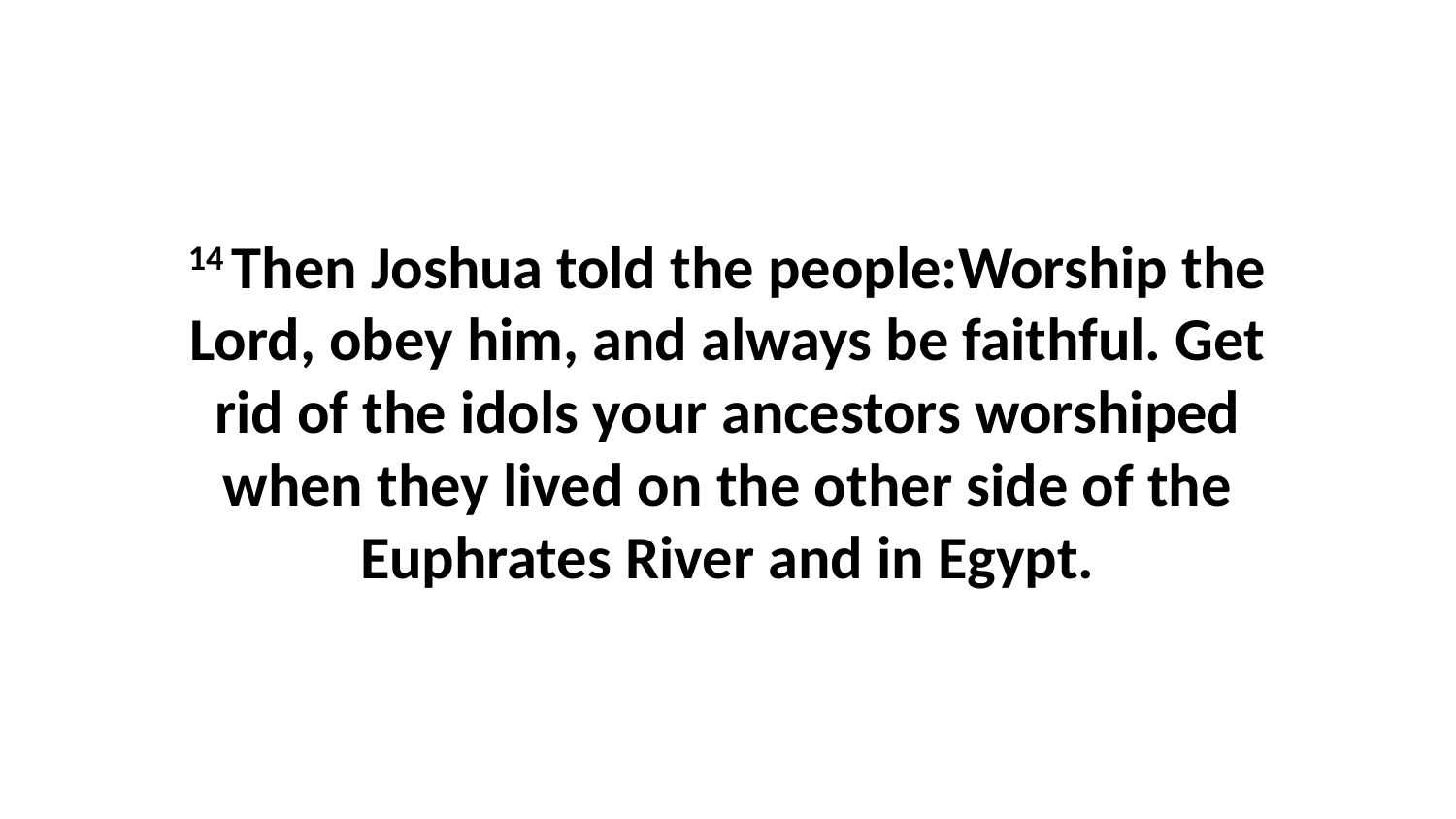

14 Then Joshua told the people:Worship the Lord, obey him, and always be faithful. Get rid of the idols your ancestors worshiped when they lived on the other side of the Euphrates River and in Egypt.